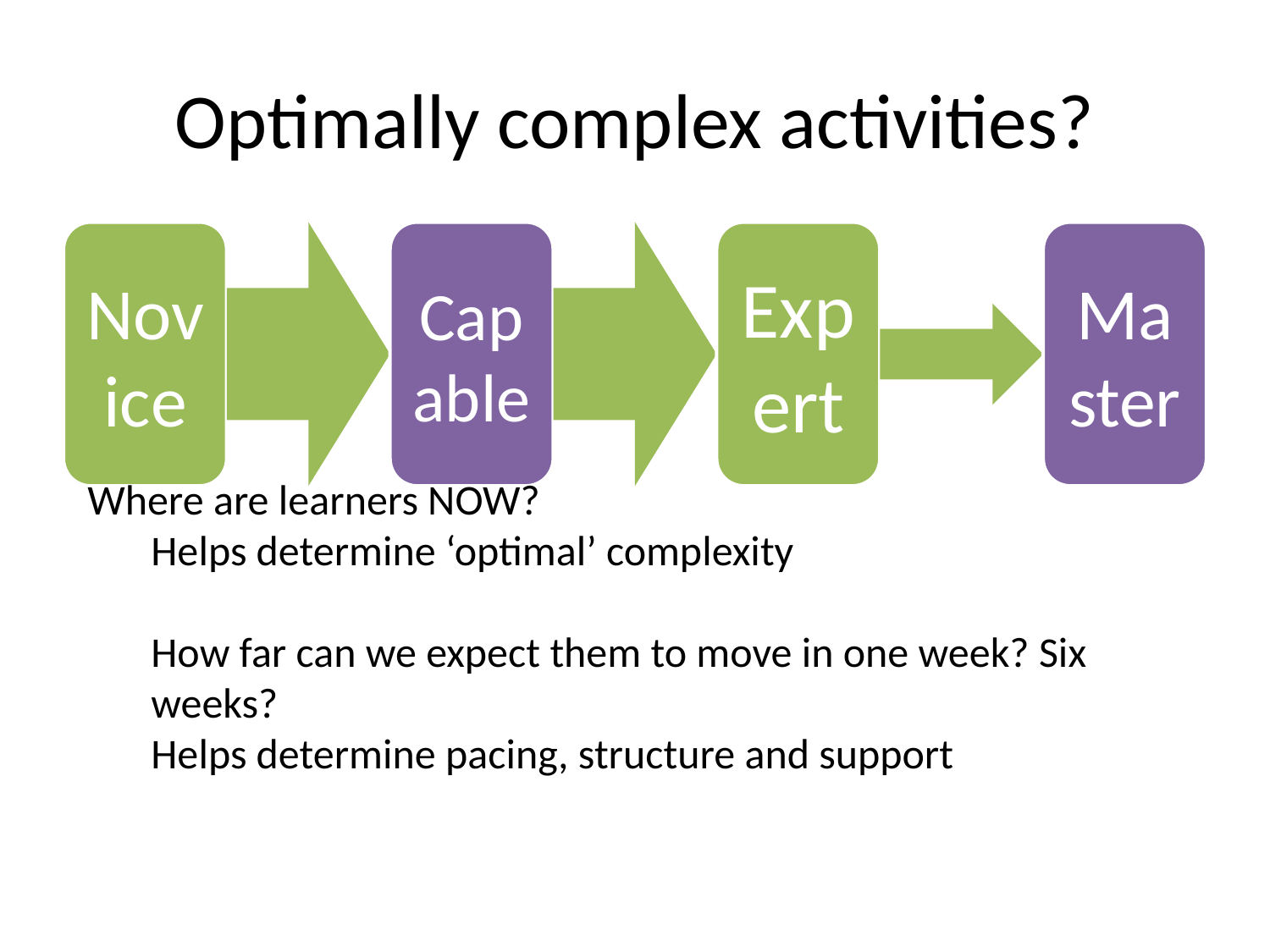

# Optimally complex activities?
Novice
Capable
Expert
Master
Where are learners NOW?
Helps determine ‘optimal’ complexity

How far can we expect them to move in one week? Six weeks?
Helps determine pacing, structure and support